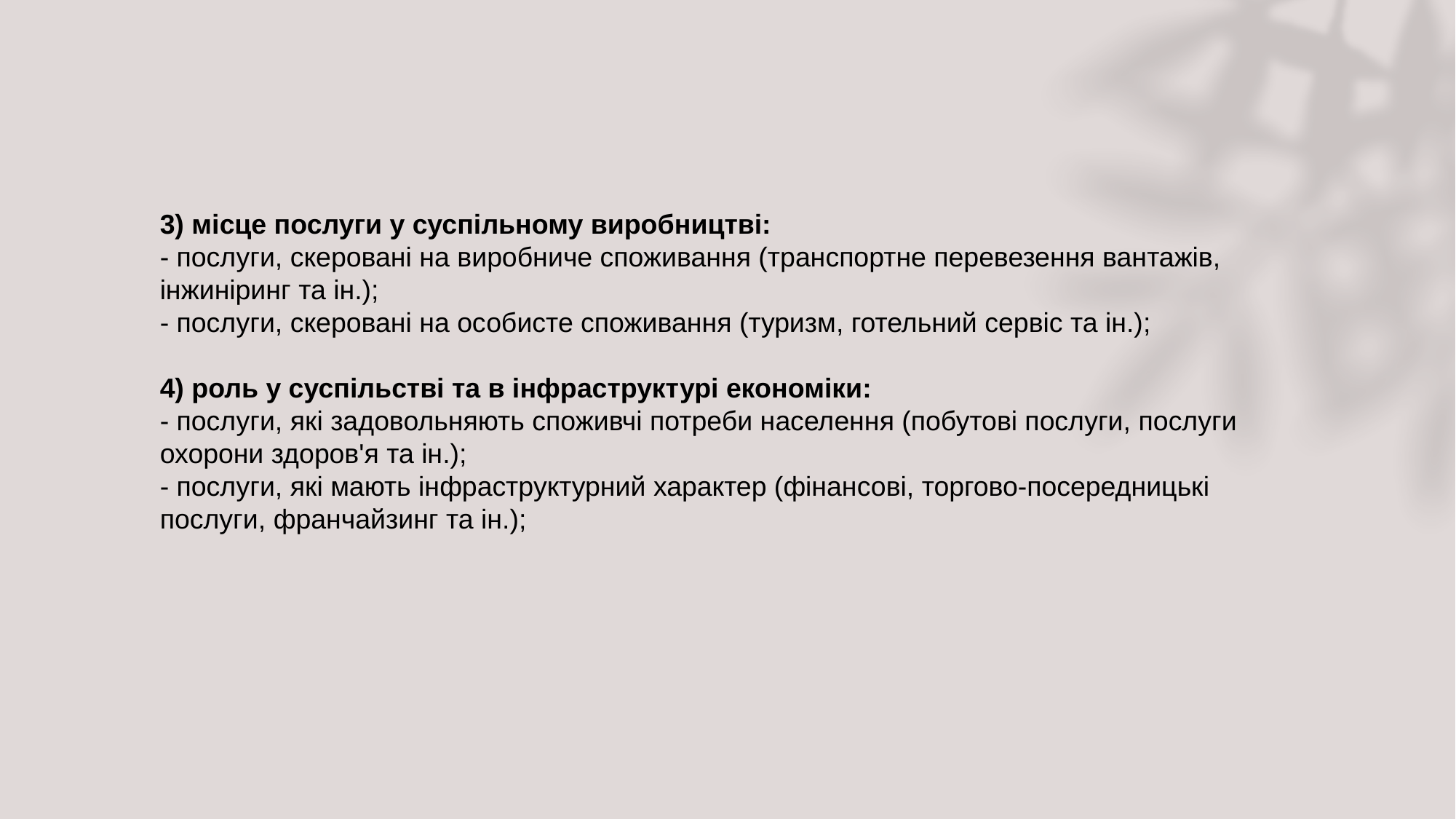

3) місце послуги у суспільному виробництві:
- послуги, скеровані на виробниче споживання (транспортне перевезення вантажів, інжиніринг та ін.);
- послуги, скеровані на особисте споживання (туризм, готельний сервіс та ін.);

4) роль у суспільстві та в інфраструктурі економіки:
- послуги, які задовольняють споживчі потреби населення (побутові послуги, послуги охорони здоров'я та ін.);
- послуги, які мають інфраструктурний характер (фінансові, торгово-посередницькі послуги, франчайзинг та ін.);